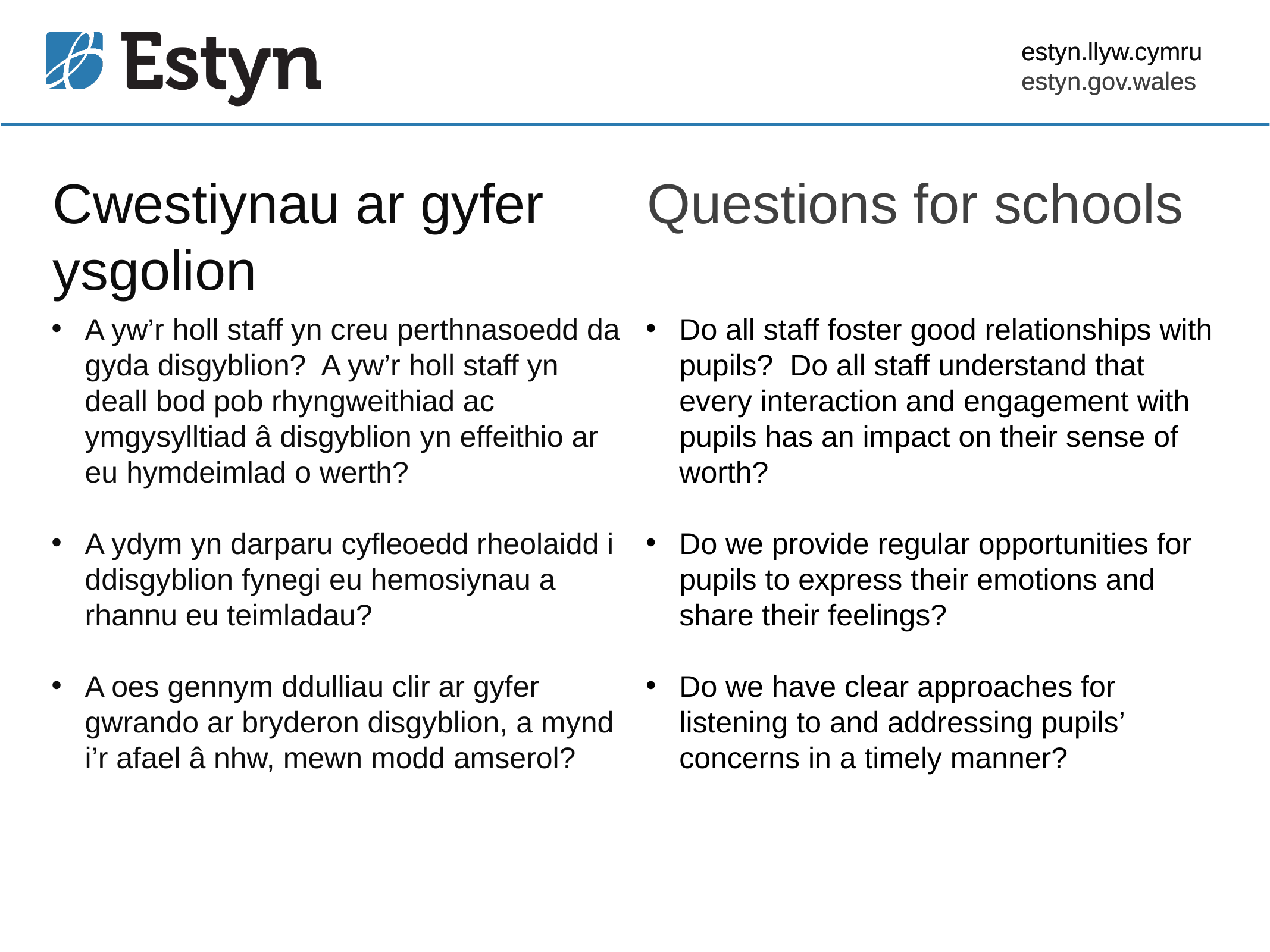

Cwestiynau ar gyfer ysgolion
Questions for schools
A yw’r holl staff yn creu perthnasoedd da gyda disgyblion?  A yw’r holl staff yn deall bod pob rhyngweithiad ac ymgysylltiad â disgyblion yn effeithio ar eu hymdeimlad o werth?

A ydym yn darparu cyfleoedd rheolaidd i ddisgyblion fynegi eu hemosiynau a rhannu eu teimladau?

A oes gennym ddulliau clir ar gyfer gwrando ar bryderon disgyblion, a mynd i’r afael â nhw, mewn modd amserol?

Do all staff foster good relationships with pupils?  Do all staff understand that every interaction and engagement with pupils has an impact on their sense of worth?

Do we provide regular opportunities for pupils to express their emotions and share their feelings?

Do we have clear approaches for listening to and addressing pupils’ concerns in a timely manner?